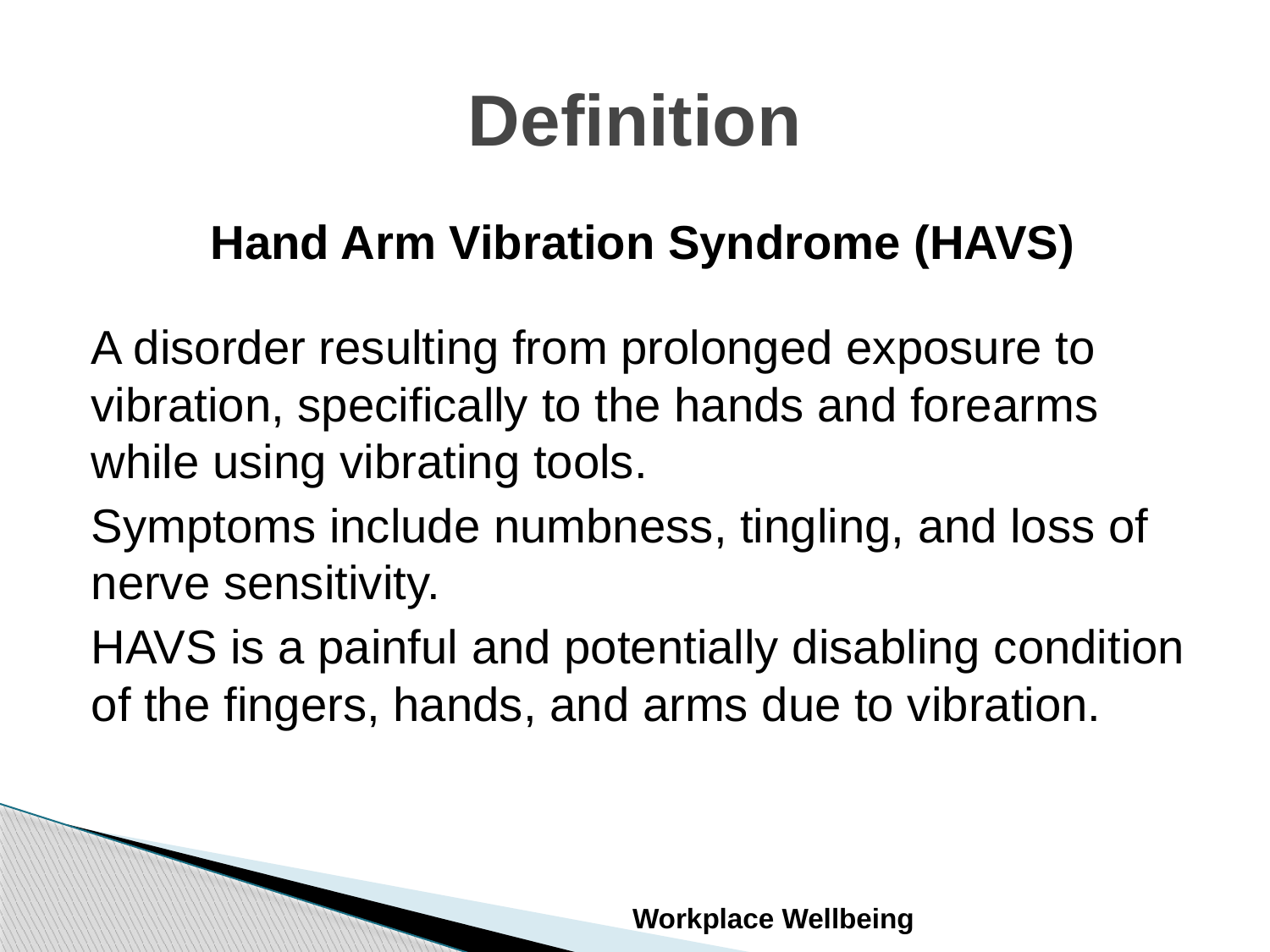

# Definition
Hand Arm Vibration Syndrome (HAVS)

A disorder resulting from prolonged exposure to vibration, specifically to the hands and forearms while using vibrating tools.
Symptoms include numbness, tingling, and loss of nerve sensitivity.
HAVS is a painful and potentially disabling condition of the fingers, hands, and arms due to vibration.
Workplace Wellbeing